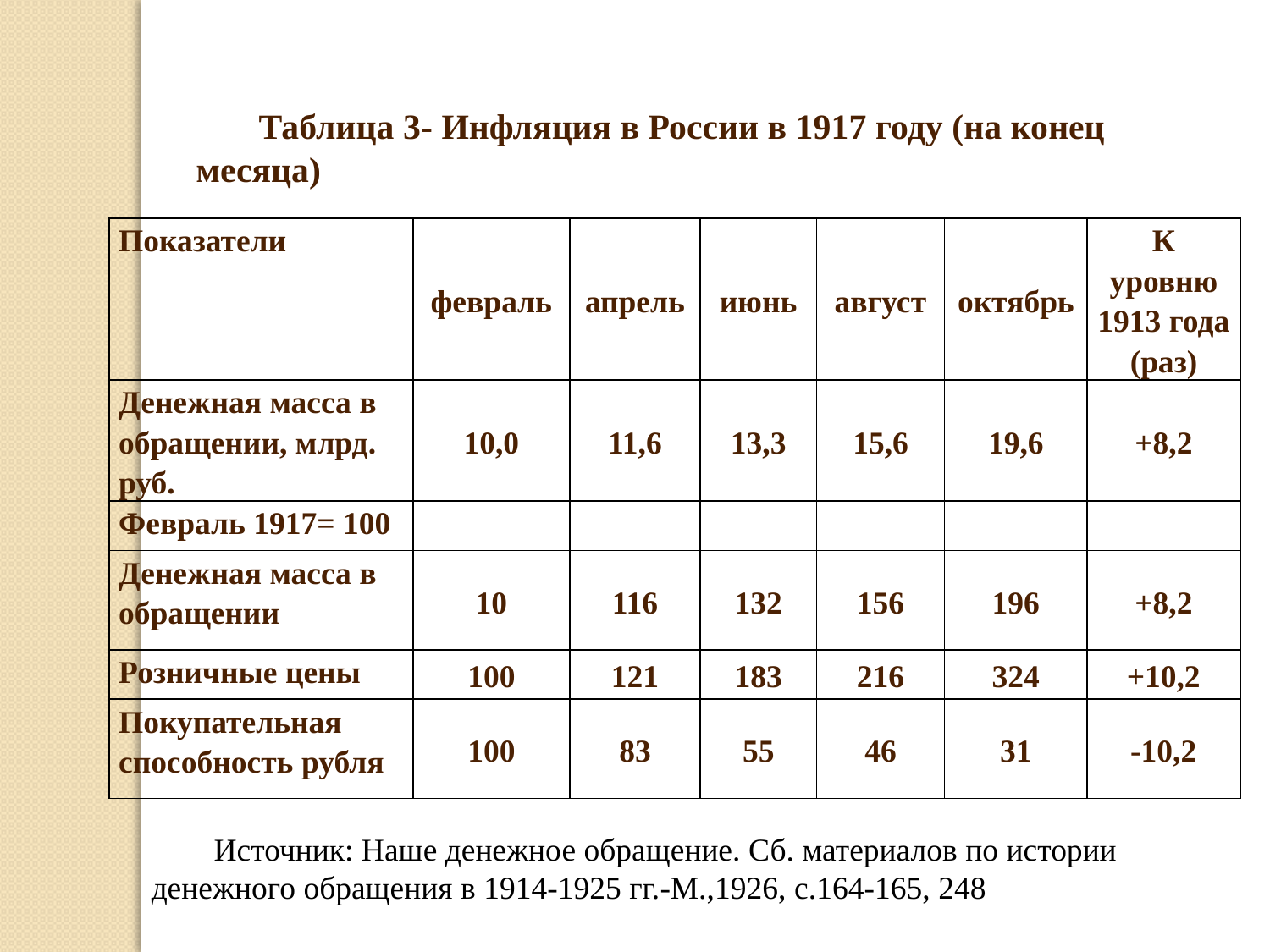

Таблица 3- Инфляция в России в 1917 году (на конец месяца)
| Показатели | февраль | апрель | июнь | август | октябрь | К уровню 1913 года (раз) |
| --- | --- | --- | --- | --- | --- | --- |
| Денежная масса в обращении, млрд. руб. | 10,0 | 11,6 | 13,3 | 15,6 | 19,6 | +8,2 |
| Февраль 1917= 100 |  |  |  |  |  |  |
| Денежная масса в обращении | 10 | 116 | 132 | 156 | 196 | +8,2 |
| Розничные цены | 100 | 121 | 183 | 216 | 324 | +10,2 |
| Покупательная способность рубля | 100 | 83 | 55 | 46 | 31 | -10,2 |
Источник: Наше денежное обращение. Сб. материалов по истории денежного обращения в 1914-1925 гг.-М.,1926, с.164-165, 248